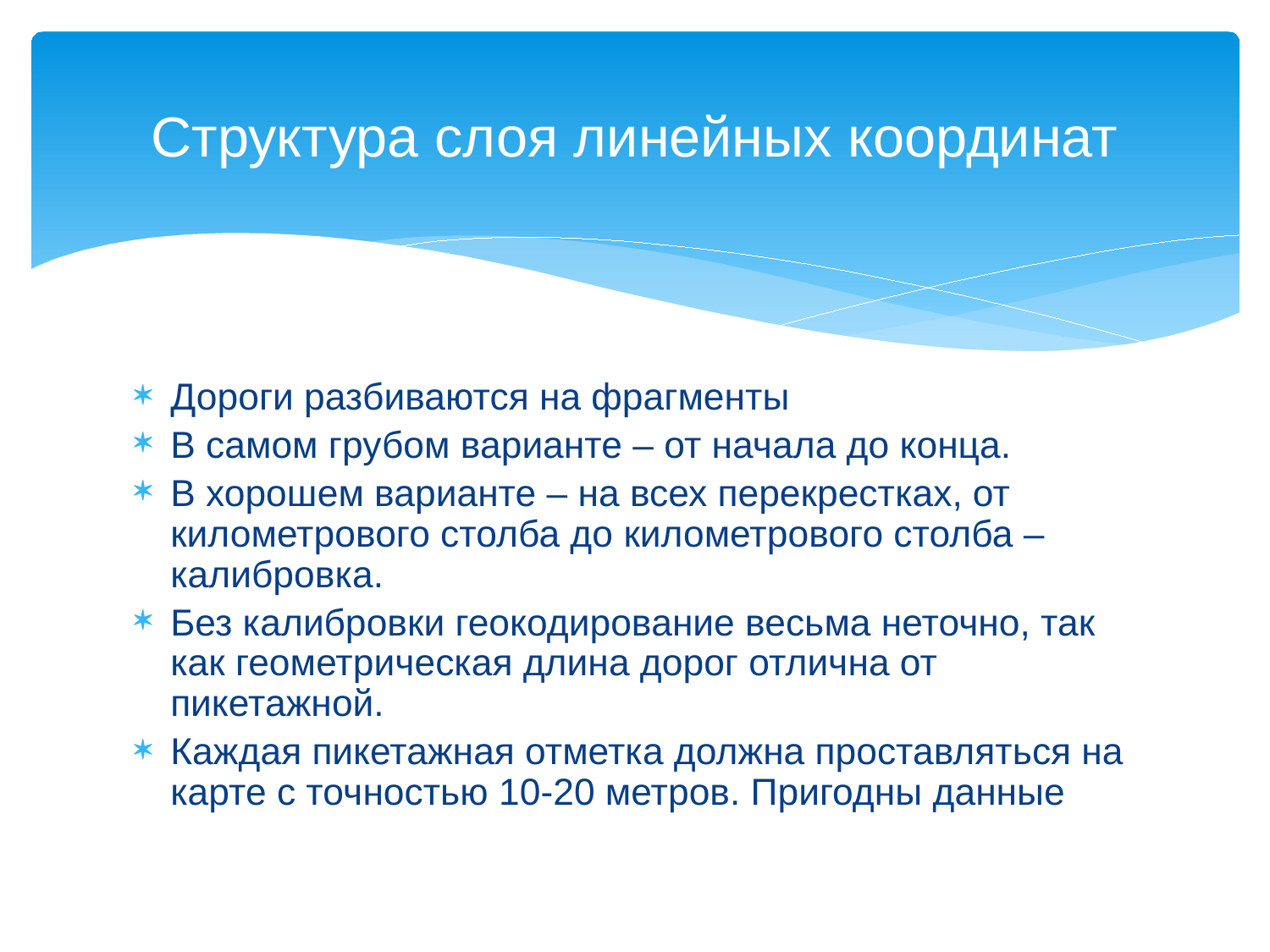

# Структура слоя линейных координат
Дороги разбиваются на фрагменты
В самом грубом варианте – от начала до конца.
В хорошем варианте – на всех перекрестках, от километрового столба до километрового столба – калибровка.
Без калибровки геокодирование весьма неточно, так как геометрическая длина дорог отлична от пикетажной.
Каждая пикетажная отметка должна проставляться на карте с точностью 10-20 метров. Пригодны данные